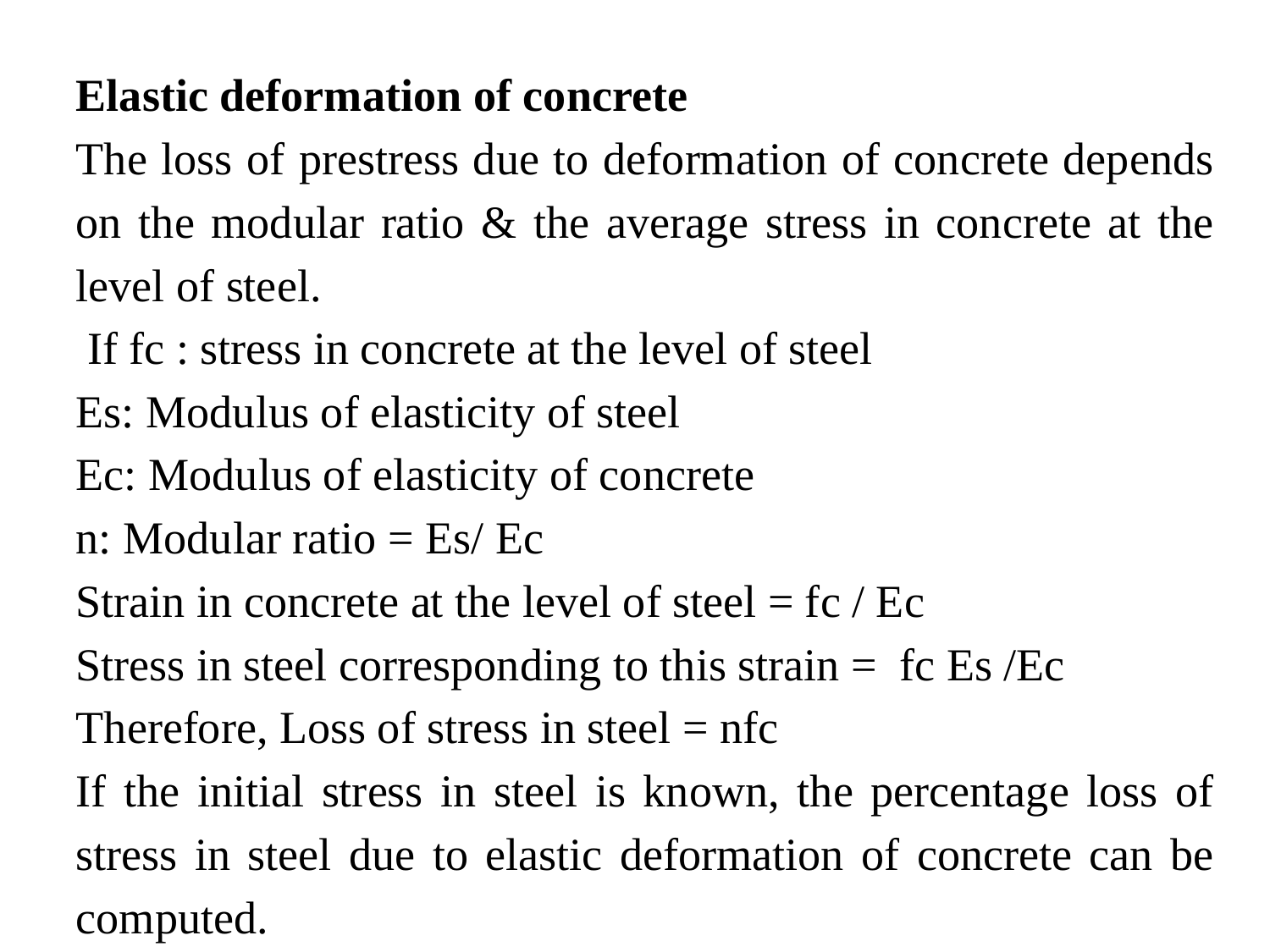

Elastic deformation of concrete
The loss of prestress due to deformation of concrete depends on the modular ratio & the average stress in concrete at the level of steel.
 If fc : stress in concrete at the level of steel
Es: Modulus of elasticity of steel
Ec: Modulus of elasticity of concrete
n: Modular ratio = Es/ Ec
Strain in concrete at the level of steel = fc / Ec
Stress in steel corresponding to this strain =  fc Es /Ec
Therefore, Loss of stress in steel = nfc
If the initial stress in steel is known, the percentage loss of stress in steel due to elastic deformation of concrete can be computed.